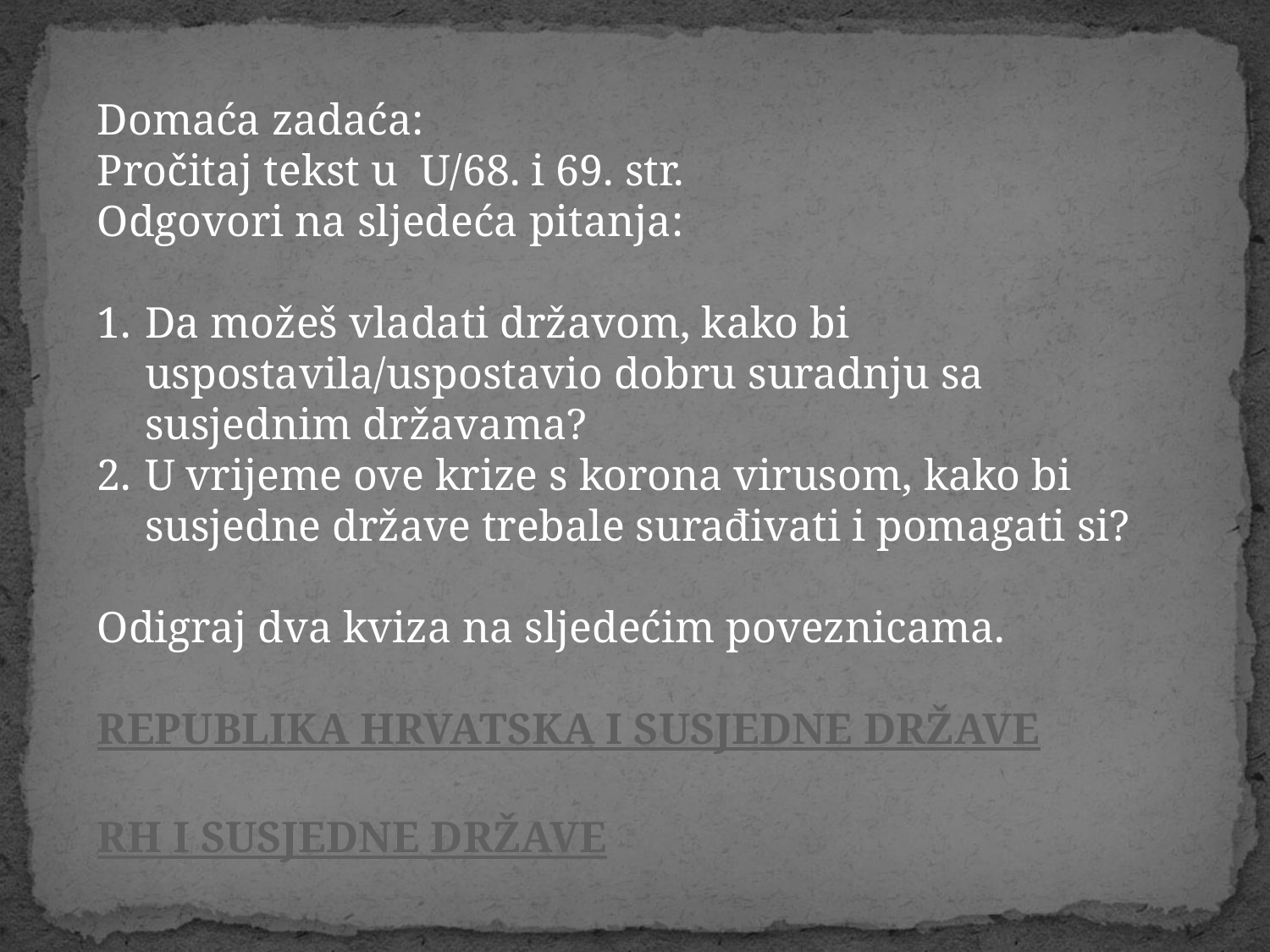

Domaća zadaća:
Pročitaj tekst u  U/68. i 69. str.
Odgovori na sljedeća pitanja:

Da možeš vladati državom, kako bi uspostavila/uspostavio dobru suradnju sa susjednim državama?
U vrijeme ove krize s korona virusom, kako bi susjedne države trebale surađivati i pomagati si?

Odigraj dva kviza na sljedećim poveznicama.

REPUBLIKA HRVATSKA I SUSJEDNE DRŽAVE

RH I SUSJEDNE DRŽAVE